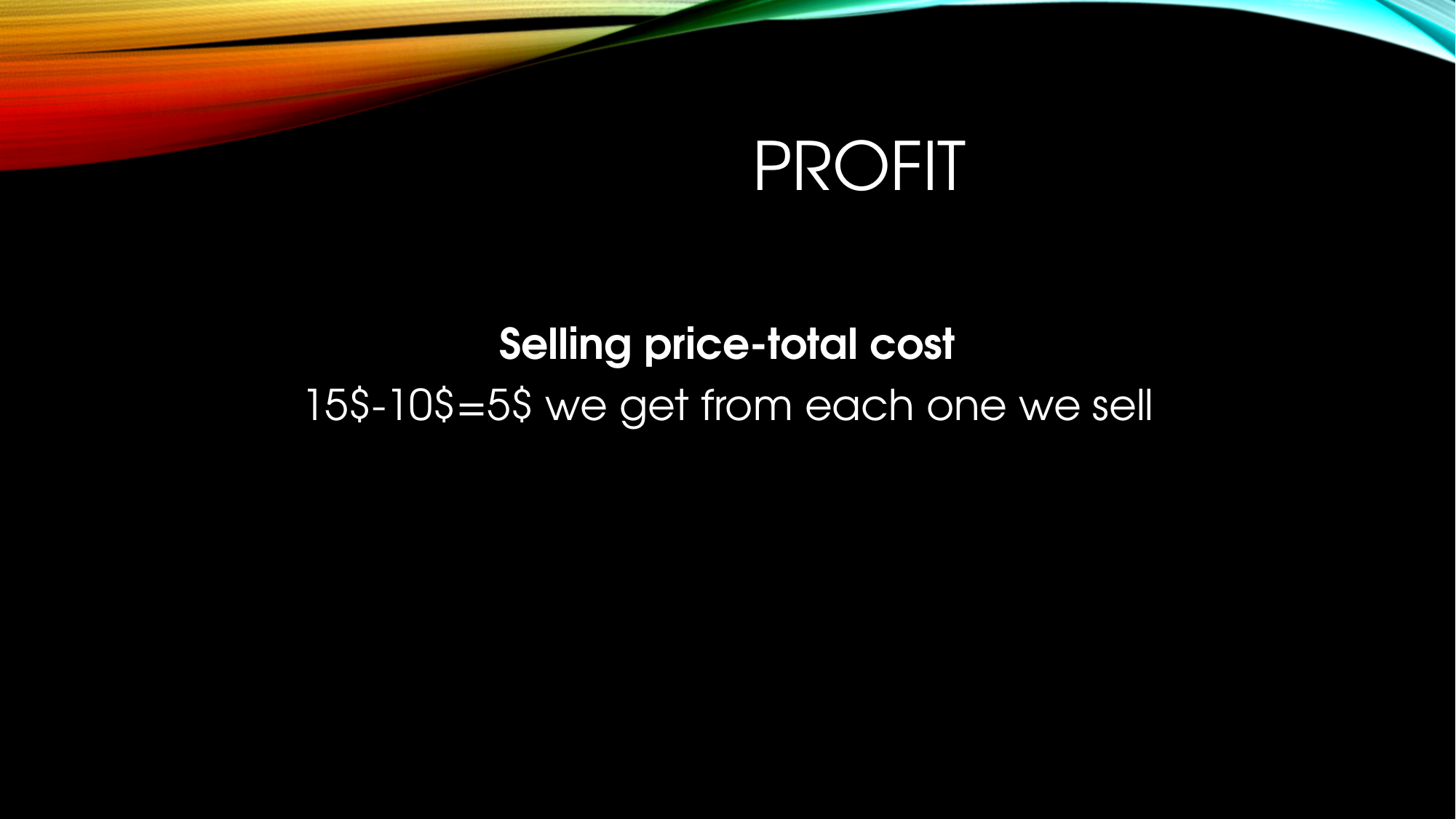

# profit

Selling price-total cost
15$-10$=5$ we get from each one we sell